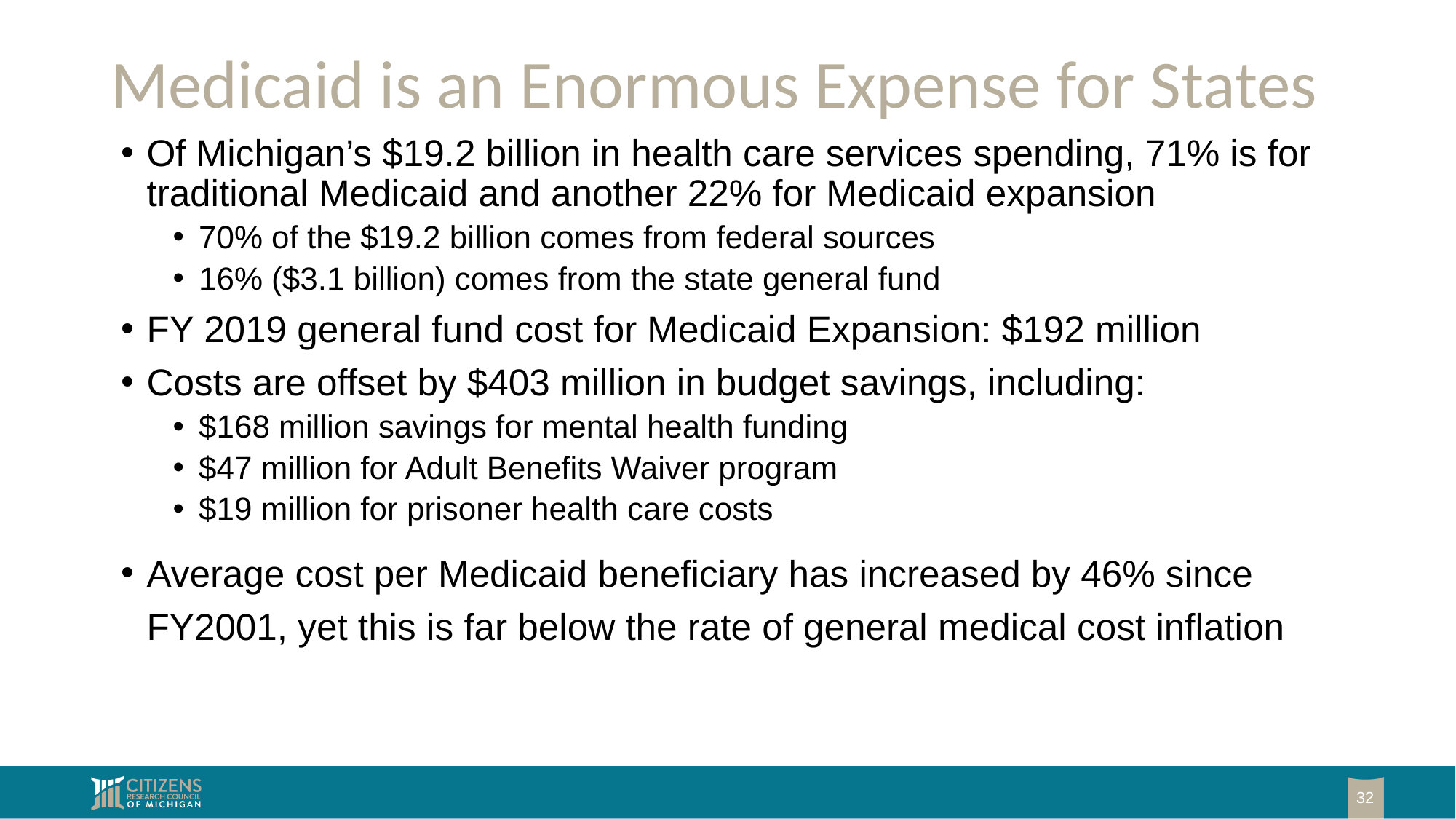

# Medicaid is an Enormous Expense for States
Of Michigan’s $19.2 billion in health care services spending, 71% is for traditional Medicaid and another 22% for Medicaid expansion
70% of the $19.2 billion comes from federal sources
16% ($3.1 billion) comes from the state general fund
FY 2019 general fund cost for Medicaid Expansion: $192 million
Costs are offset by $403 million in budget savings, including:
$168 million savings for mental health funding
$47 million for Adult Benefits Waiver program
$19 million for prisoner health care costs
Average cost per Medicaid beneficiary has increased by 46% since FY2001, yet this is far below the rate of general medical cost inflation

32